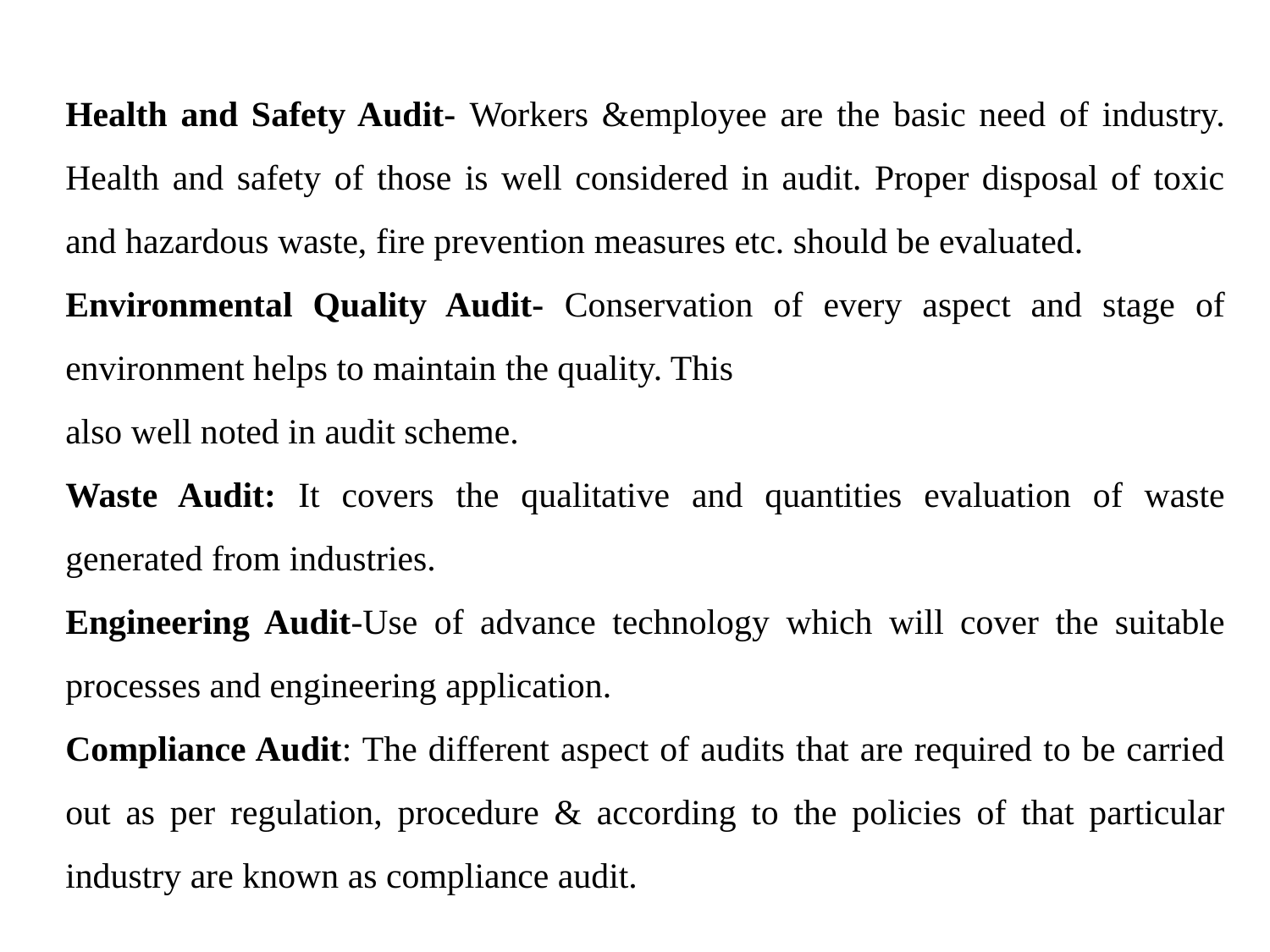

Health and Safety Audit- Workers &employee are the basic need of industry. Health and safety of those is well considered in audit. Proper disposal of toxic and hazardous waste, fire prevention measures etc. should be evaluated.
Environmental Quality Audit- Conservation of every aspect and stage of environment helps to maintain the quality. This
also well noted in audit scheme.
Waste Audit: It covers the qualitative and quantities evaluation of waste generated from industries.
Engineering Audit-Use of advance technology which will cover the suitable processes and engineering application.
Compliance Audit: The different aspect of audits that are required to be carried out as per regulation, procedure & according to the policies of that particular industry are known as compliance audit.